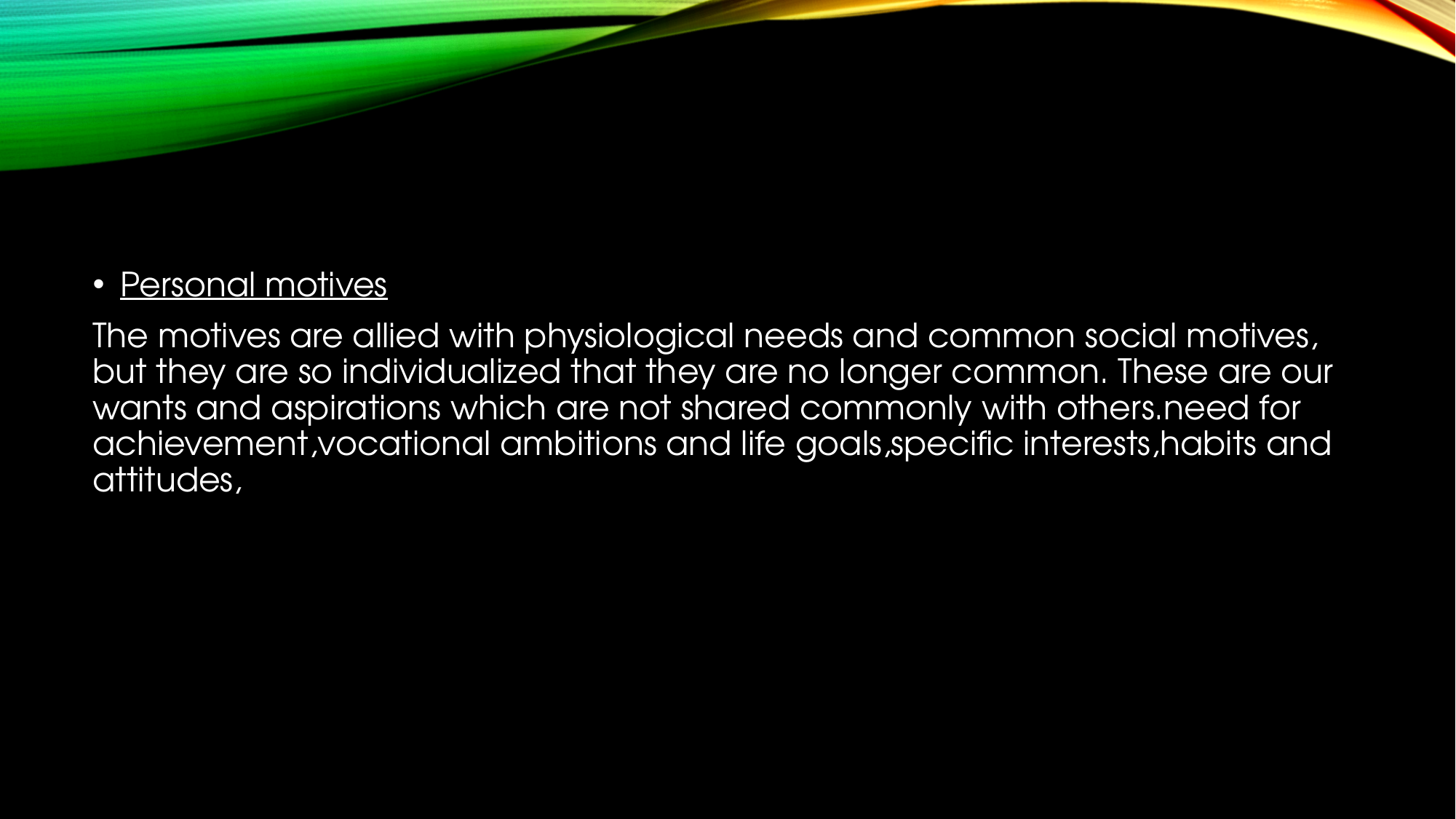

#
Personal motives
The motives are allied with physiological needs and common social motives, but they are so individualized that they are no longer common. These are our wants and aspirations which are not shared commonly with others.need for achievement,vocational ambitions and life goals,specific interests,habits and attitudes,